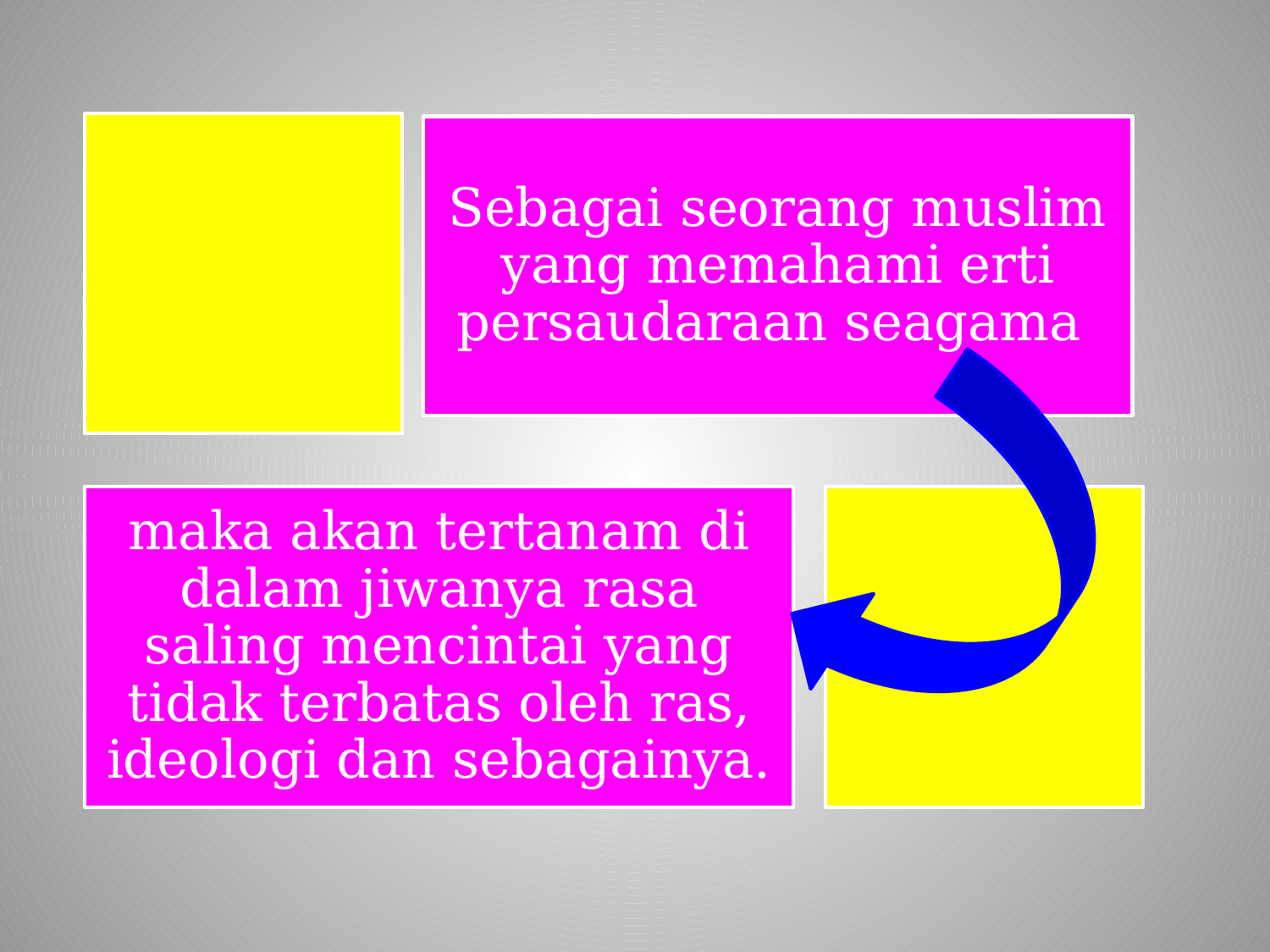

Sebagai seorang muslim yang memahami erti persaudaraan seagama
maka akan tertanam di dalam jiwanya rasa saling mencintai yang tidak terbatas oleh ras, ideologi dan sebagainya.